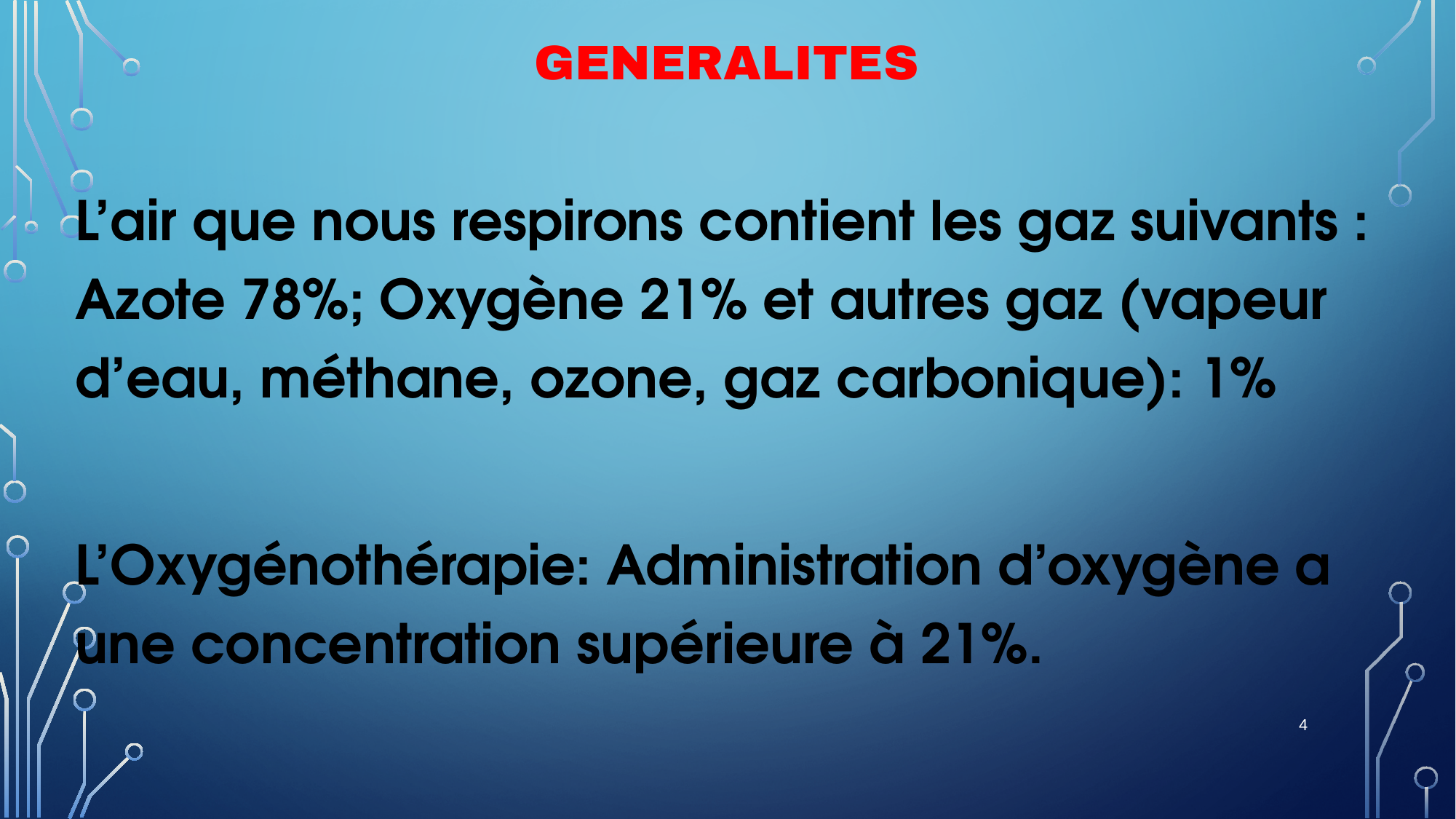

# Generalites

L’air que nous respirons contient les gaz suivants : Azote 78%; Oxygène 21% et autres gaz (vapeur d’eau, méthane, ozone, gaz carbonique): 1%

L’Oxygénothérapie: Administration d’oxygène a une concentration supérieure à 21%.

4